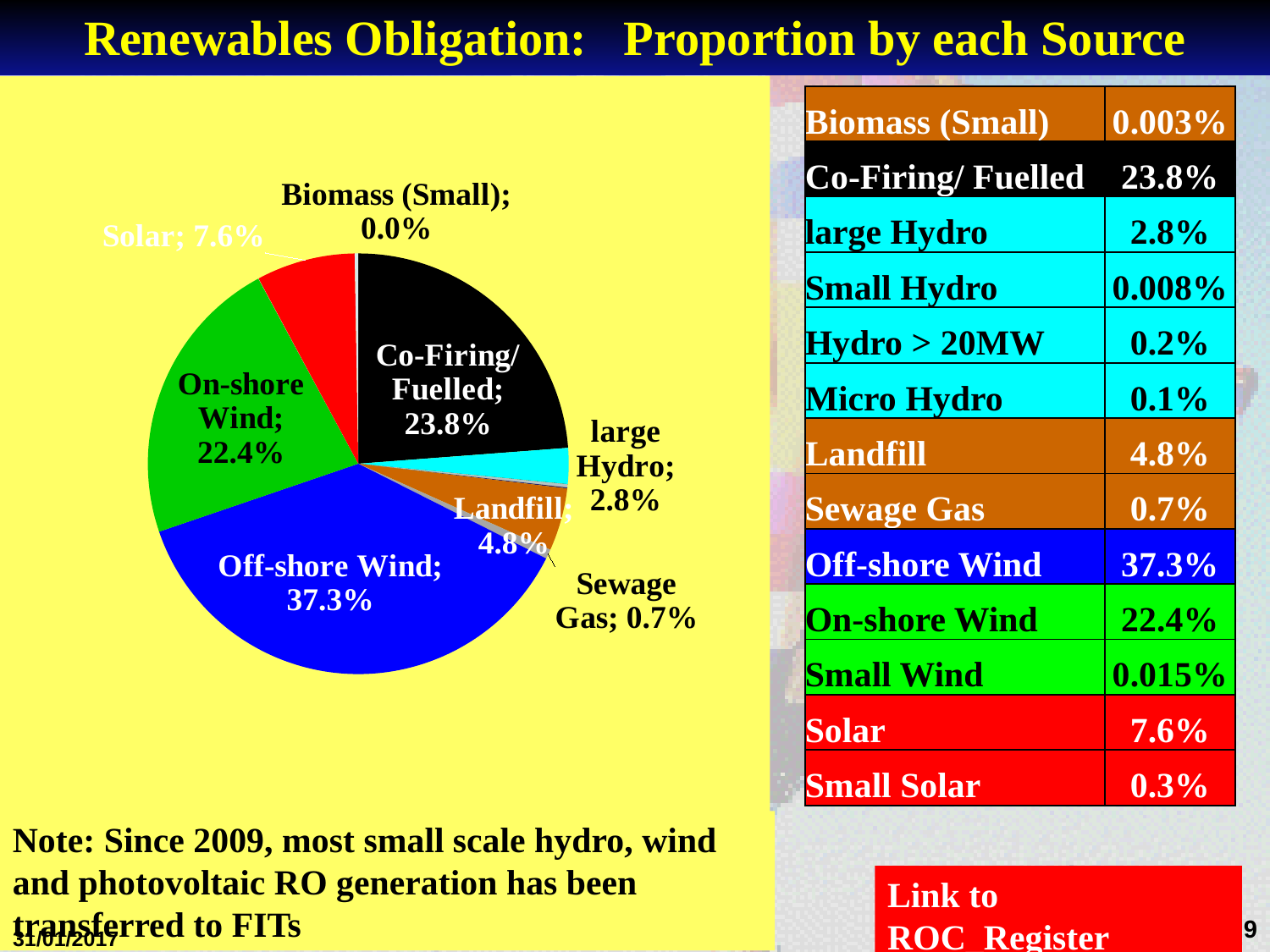

Renewables Obligation:   Proportion by each Source

### Chart

| Category |  |
|---|---|
| Biomass (Small) | 3.499878156484397e-05 |
| Co-Firing/ Fuelled | 0.23788398781644451 |
| large Hydro | 0.027652232208138356 |
| Hydro 50kW DNC or less | 8.125111955199086e-05 |
| Hydro greater than 20MW DNC | 0.0023714603972315278 |
| Micro Hydro | 0.0008121132308527157 |
| Landfill | 0.04821212604531503 |
| Sewage Gas | 0.0073364012576921656 |
| Off-shore Wind | 0.3732448265809268 |
| On-shore Wind | 0.2236788158941605 |
| Wind 50kW DNC or less | 0.0001474569637692525 |
| Solar | 0.07583262057124474 |
| Small Solar | 0.002711709133107817 |
| Biomass (Small) | 0.003% |
| --- | --- |
| Co-Firing/ Fuelled | 23.8% |
| large Hydro | 2.8% |
| Small Hydro | 0.008% |
| Hydro > 20MW | 0.2% |
| Micro Hydro | 0.1% |
| Landfill | 4.8% |
| Sewage Gas | 0.7% |
| Off-shore Wind | 37.3% |
| On-shore Wind | 22.4% |
| Small Wind | 0.015% |
| Solar | 7.6% |
| Small Solar | 0.3% |
Note: Since 2009, most small scale hydro, wind and photovoltaic RO generation has been transferred to FITs
Link to ROC_Register
9
31/01/2017